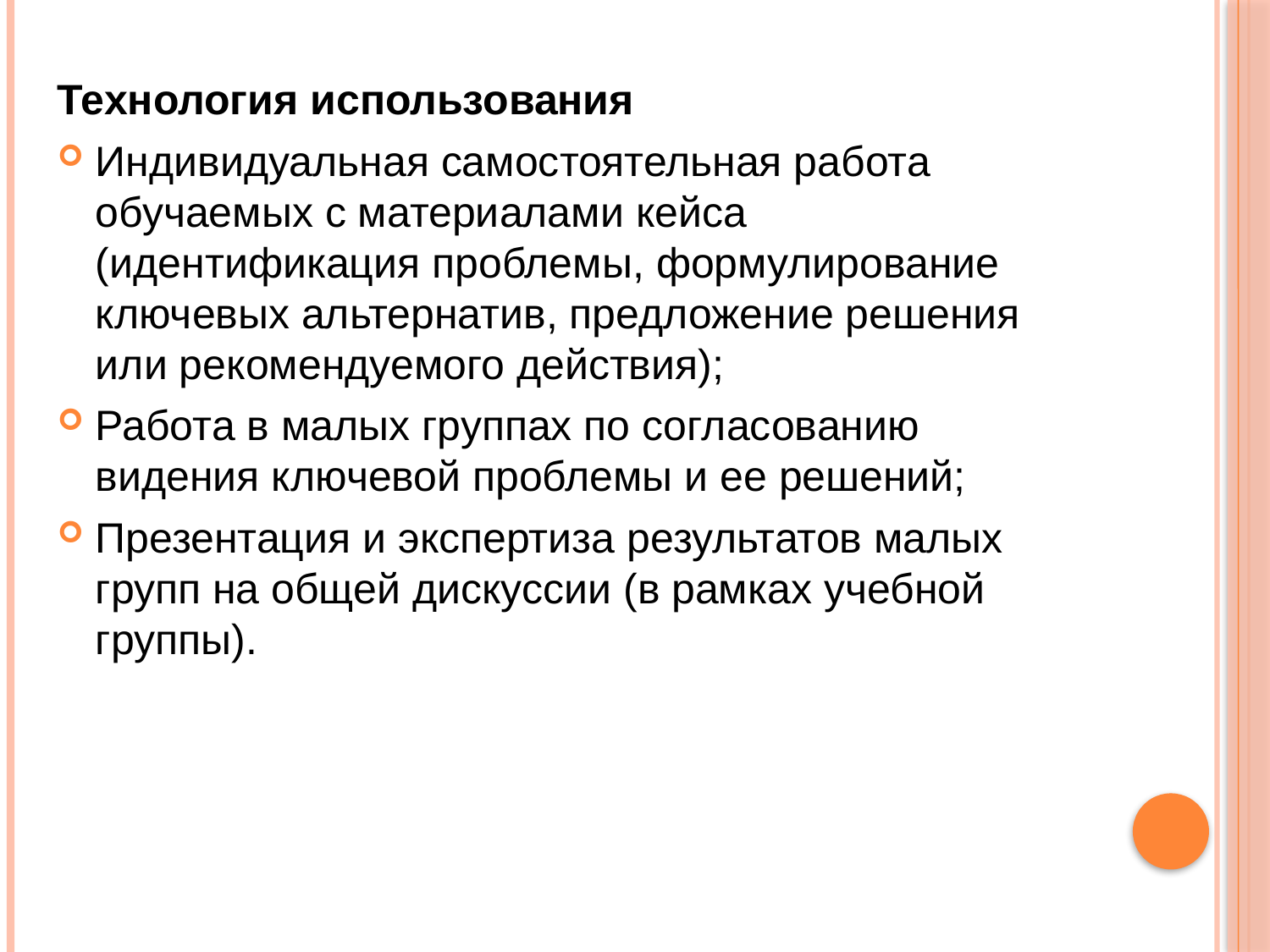

Технология использования
Индивидуальная самостоятельная работа обучаемых с материалами кейса (идентификация проблемы, формулирование ключевых альтернатив, предложение решения или рекомендуемого действия);
Работа в малых группах по согласованию видения ключевой проблемы и ее решений;
Презентация и экспертиза результатов малых групп на общей дискуссии (в рамках учебной группы).